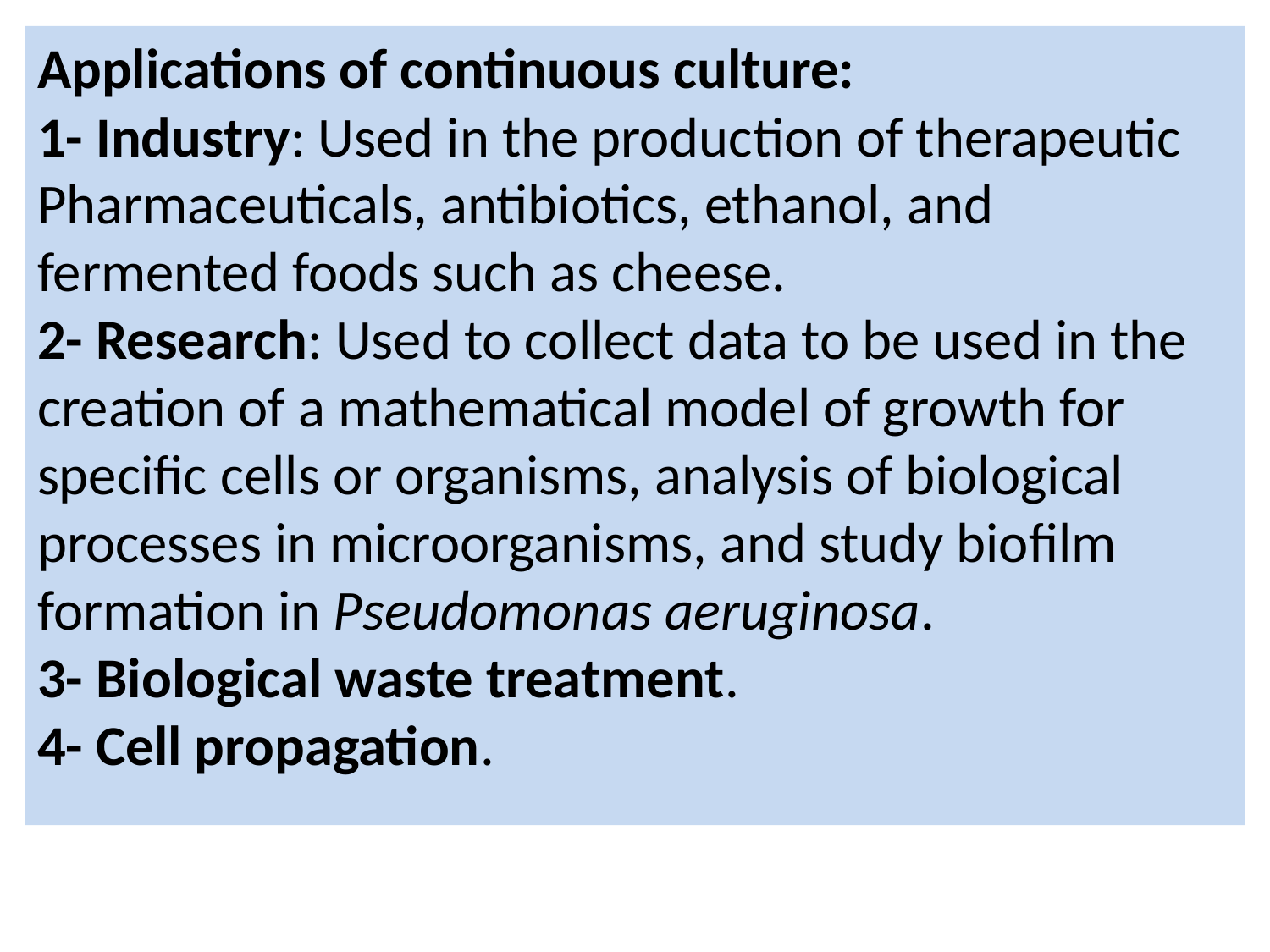

Applications of continuous culture:
1- Industry: Used in the production of therapeutic Pharmaceuticals, antibiotics, ethanol, and fermented foods such as cheese.
2- Research: Used to collect data to be used in the creation of a mathematical model of growth for specific cells or organisms, analysis of biological processes in microorganisms, and study biofilm formation in Pseudomonas aeruginosa.
3- Biological waste treatment.
4- Cell propagation.